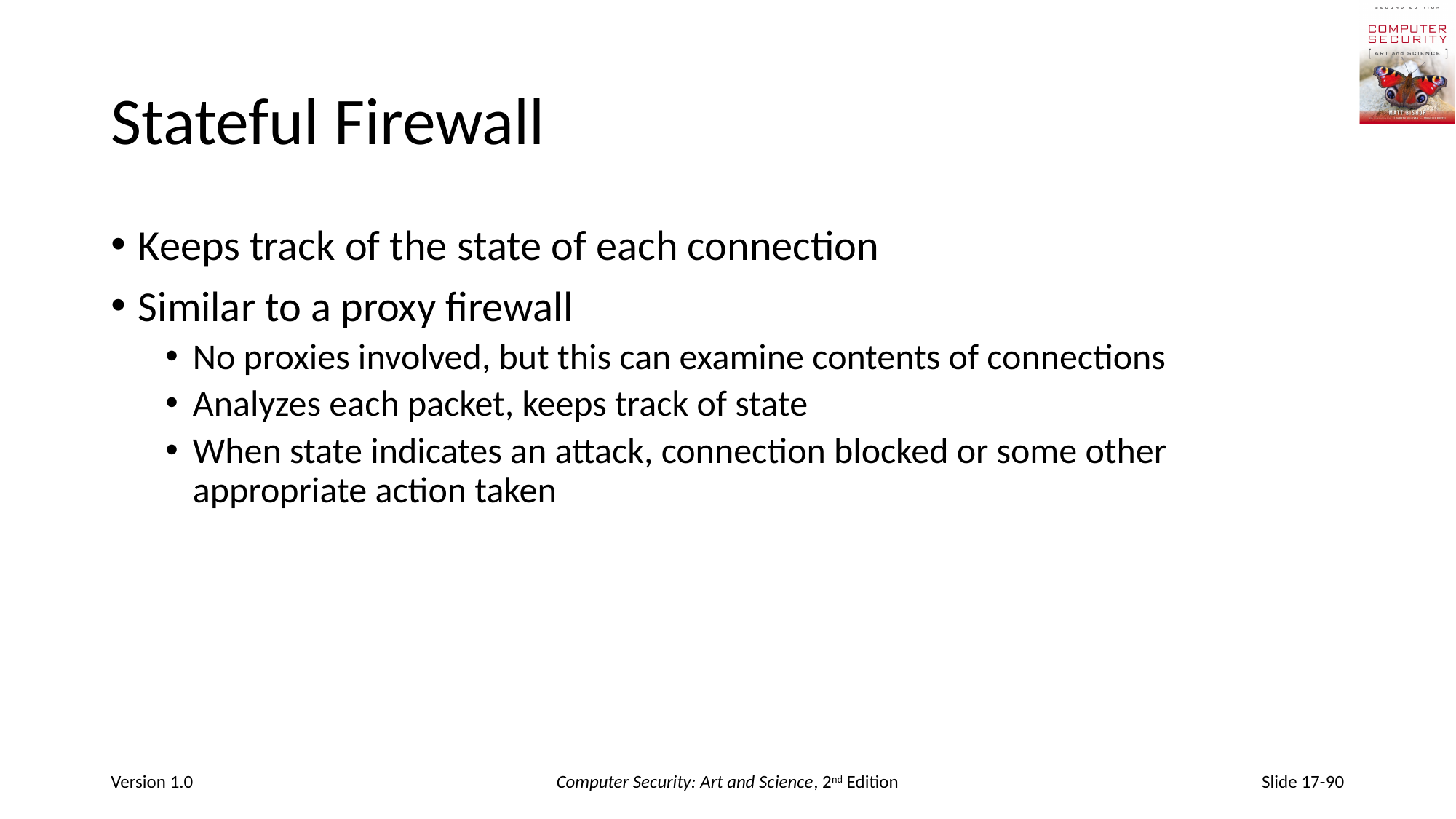

# Stateful Firewall
Keeps track of the state of each connection
Similar to a proxy firewall
No proxies involved, but this can examine contents of connections
Analyzes each packet, keeps track of state
When state indicates an attack, connection blocked or some other appropriate action taken
Version 1.0
Computer Security: Art and Science, 2nd Edition
Slide 17-90